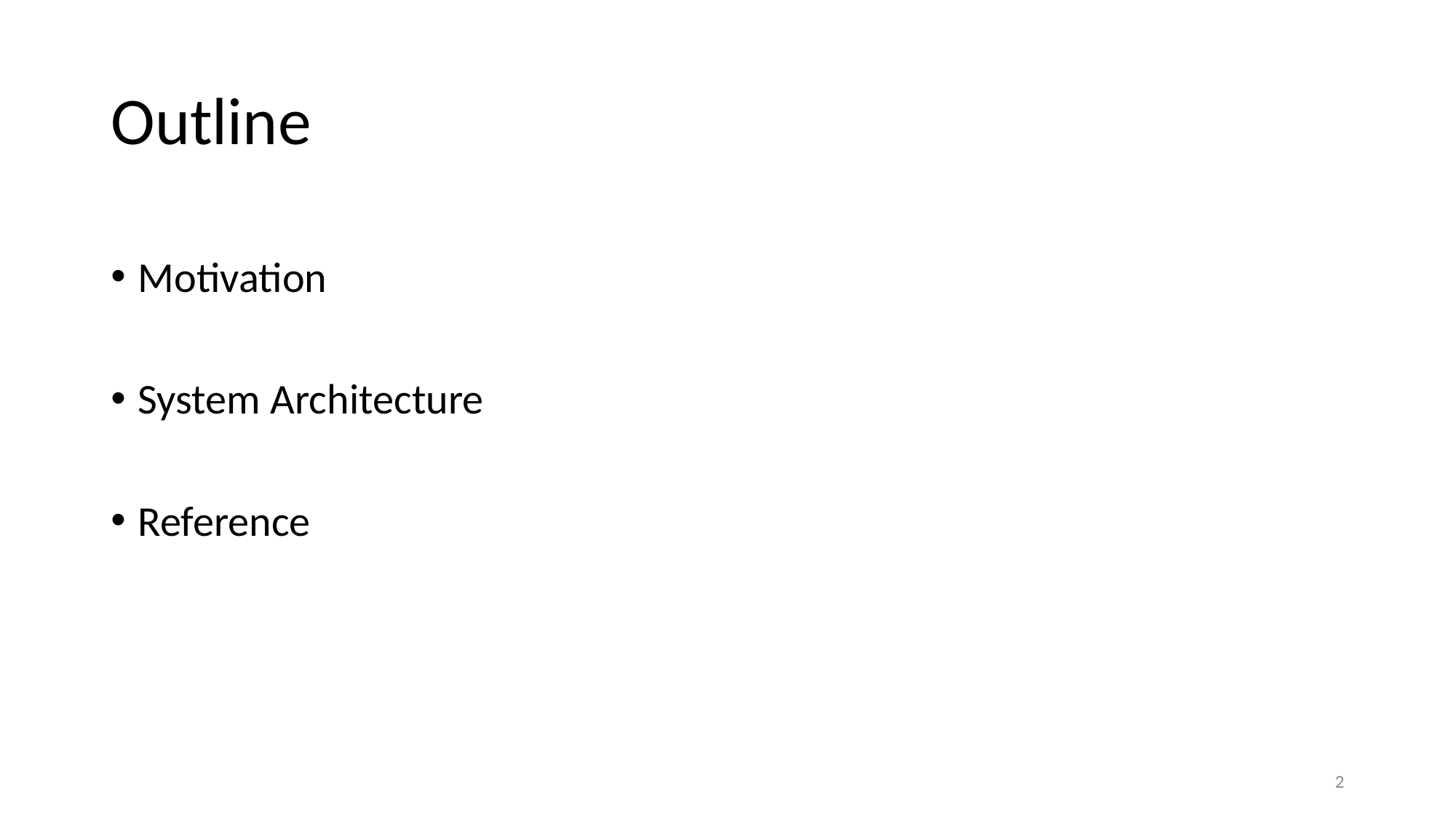

# Outline
Motivation

System Architecture

Reference

2